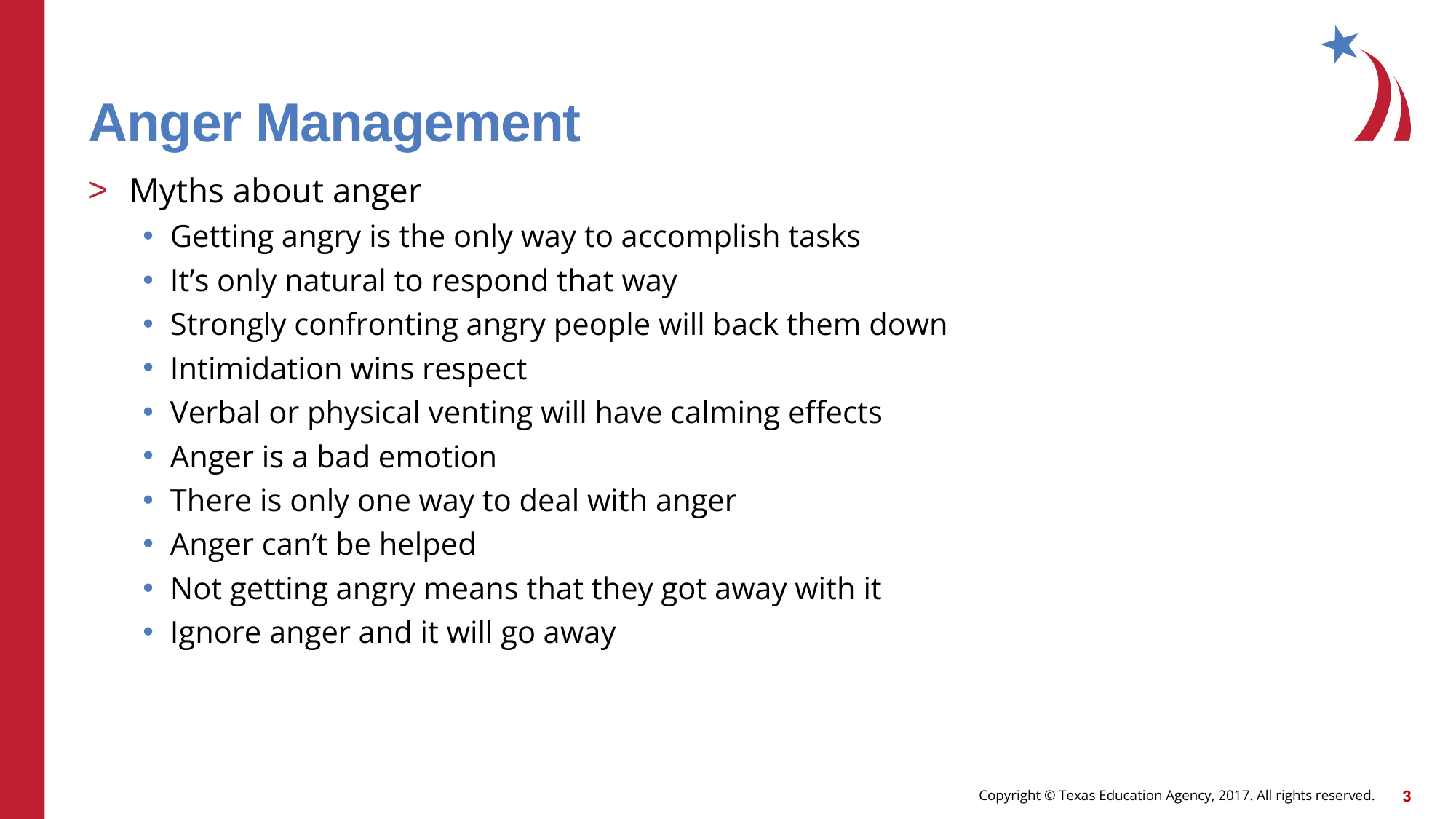

# Anger Management
Myths about anger
Getting angry is the only way to accomplish tasks
It’s only natural to respond that way
Strongly confronting angry people will back them down
Intimidation wins respect
Verbal or physical venting will have calming effects
Anger is a bad emotion
There is only one way to deal with anger
Anger can’t be helped
Not getting angry means that they got away with it
Ignore anger and it will go away